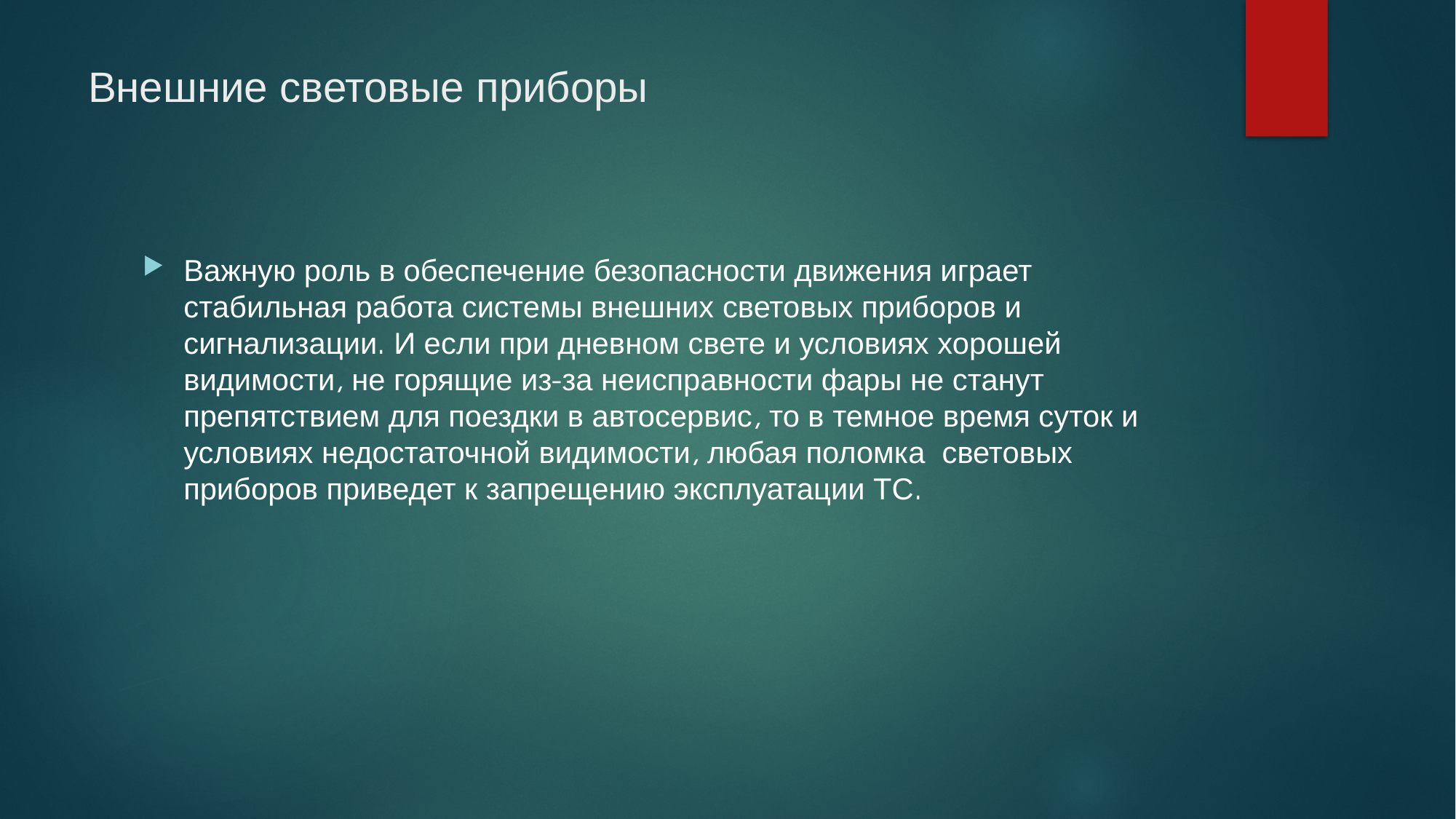

# Внешние световые приборы
Важную роль в обеспечение безопасности движения играет стабильная работа системы внешних световых приборов и сигнализации. И если при дневном свете и условиях хорошей видимости, не горящие из-за неисправности фары не станут препятствием для поездки в автосервис, то в темное время суток и условиях недостаточной видимости, любая поломка  световых приборов приведет к запрещению эксплуатации ТС.